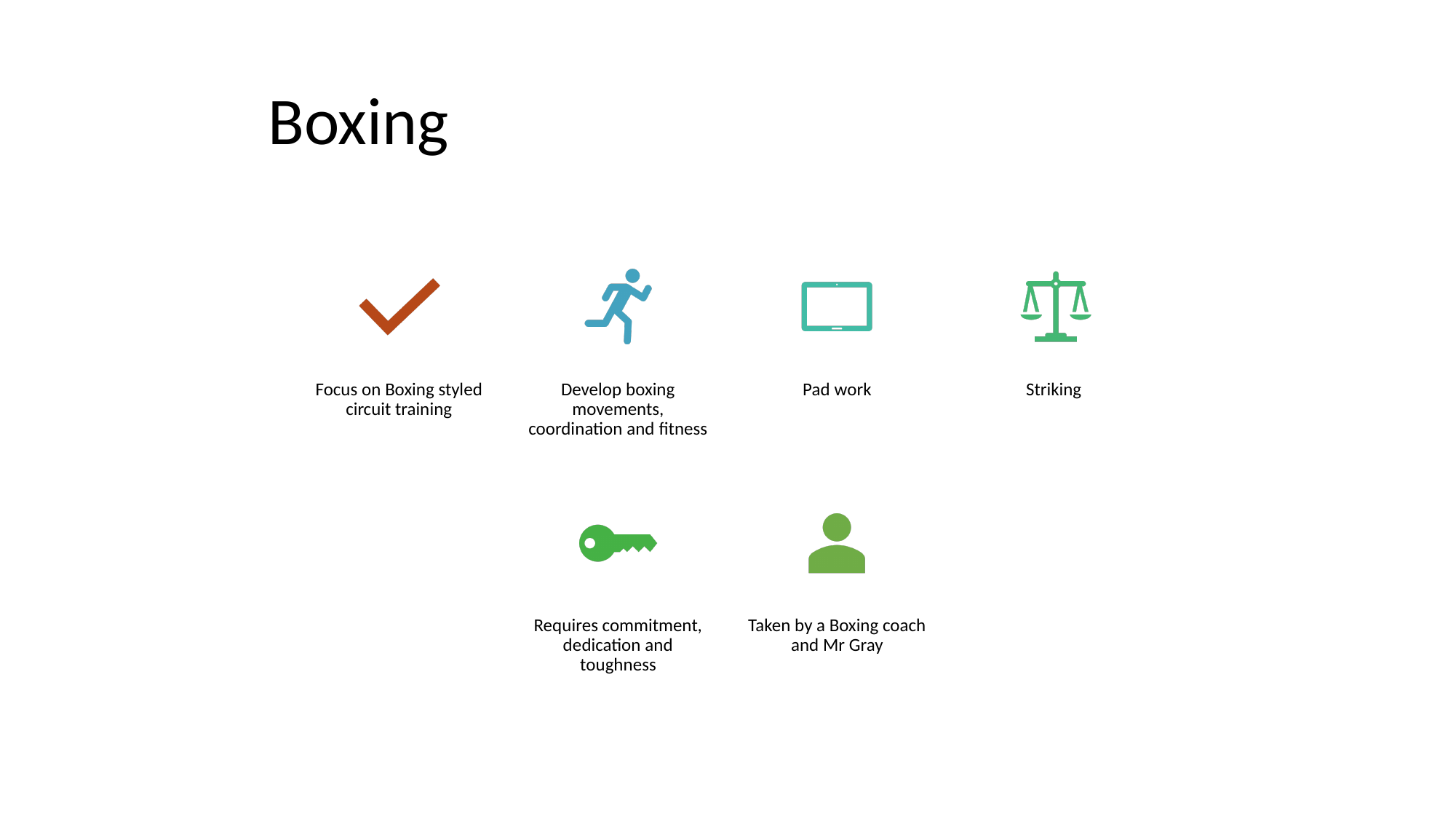

# Boxing
Focus on Boxing styled circuit training
Develop boxing movements, coordination and fitness
Pad work
Striking
Requires commitment, dedication and toughness
Taken by a Boxing coach and Mr Gray